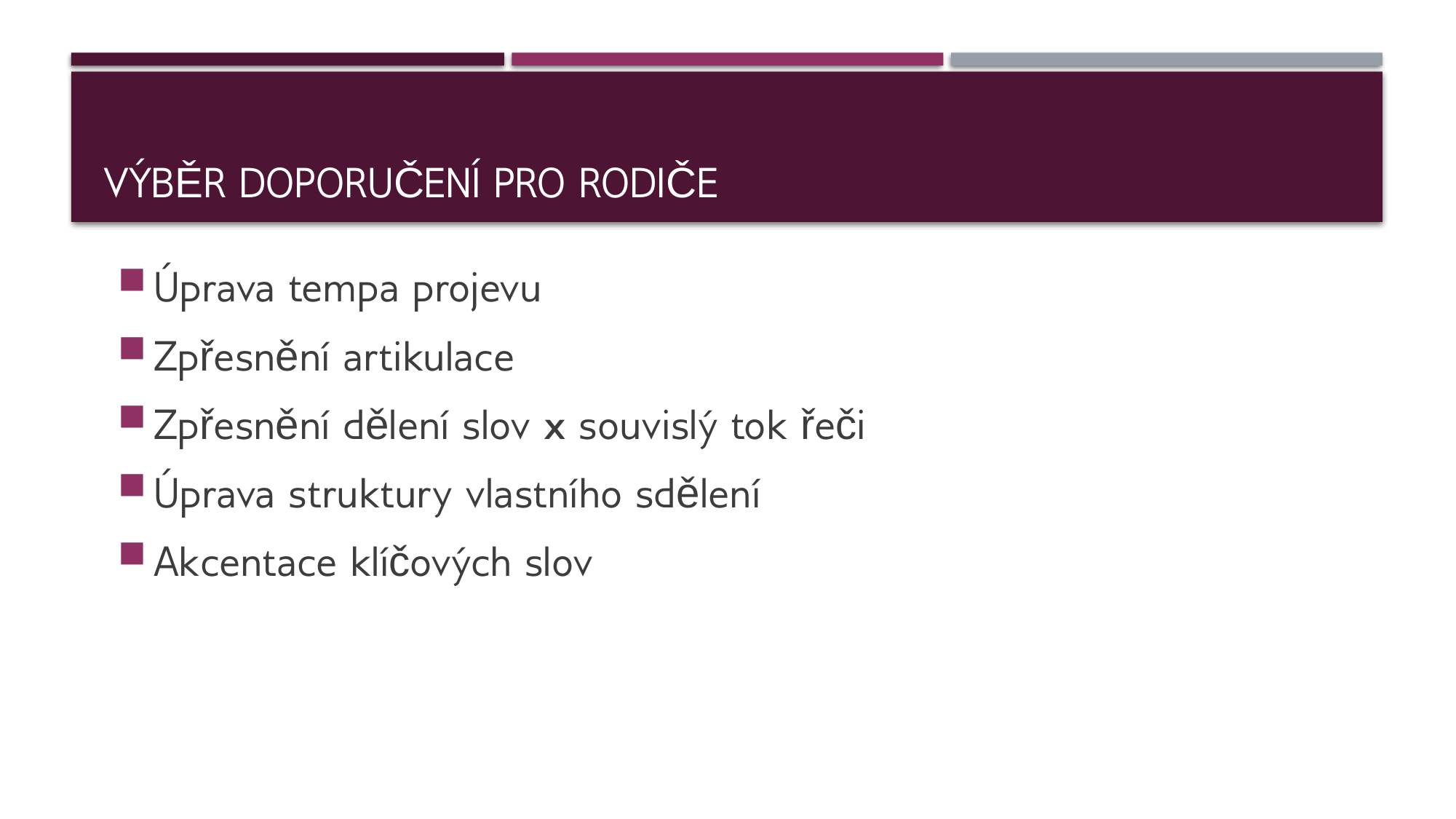

# Výběr doporučení pro rodiče
Úprava tempa projevu
Zpřesnění artikulace
Zpřesnění dělení slov x souvislý tok řeči
Úprava struktury vlastního sdělení
Akcentace klíčových slov